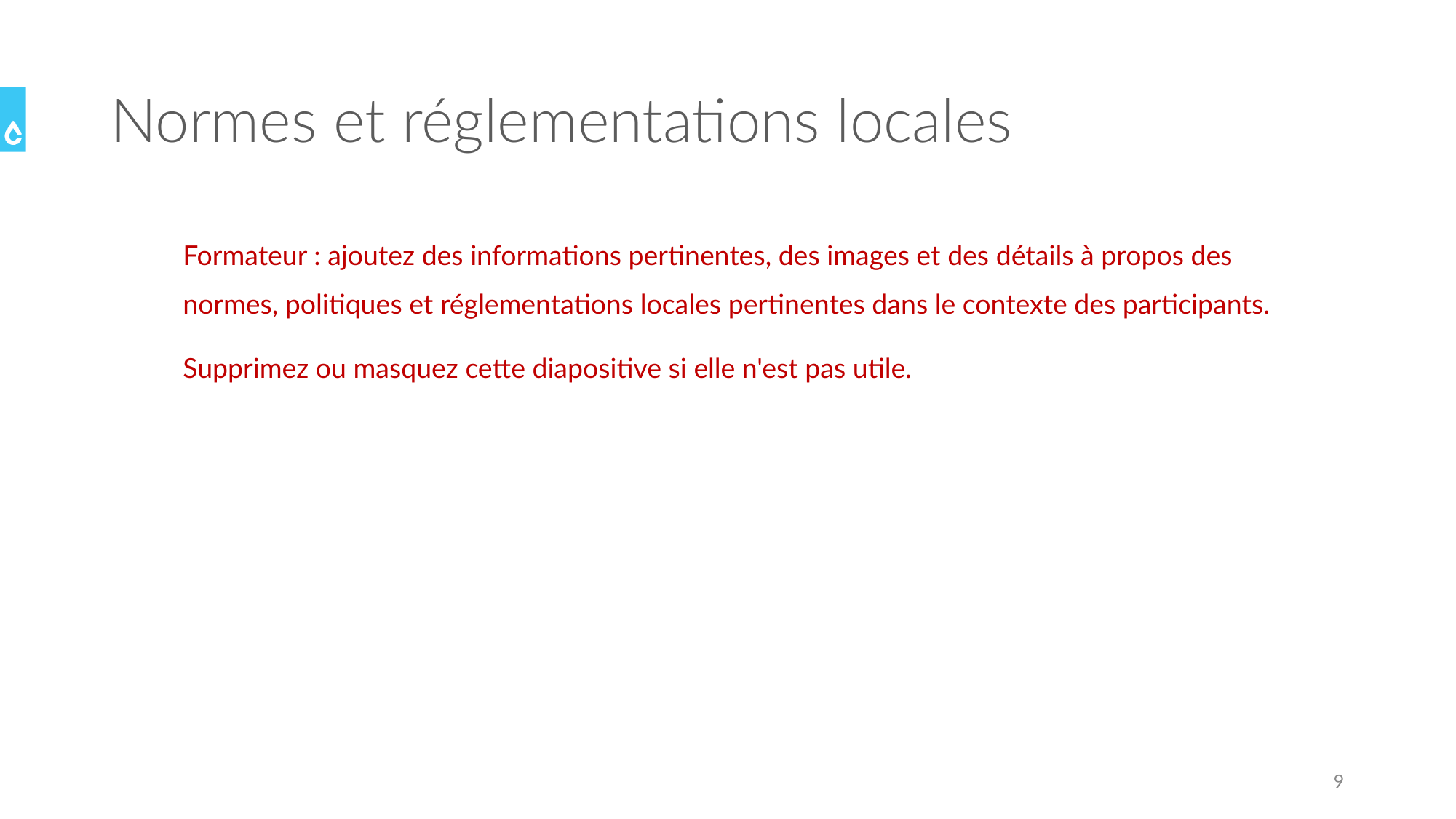

# Normes et réglementations locales
Formateur : ajoutez des informations pertinentes, des images et des détails à propos des normes, politiques et réglementations locales pertinentes dans le contexte des participants.
Supprimez ou masquez cette diapositive si elle n'est pas utile.
9